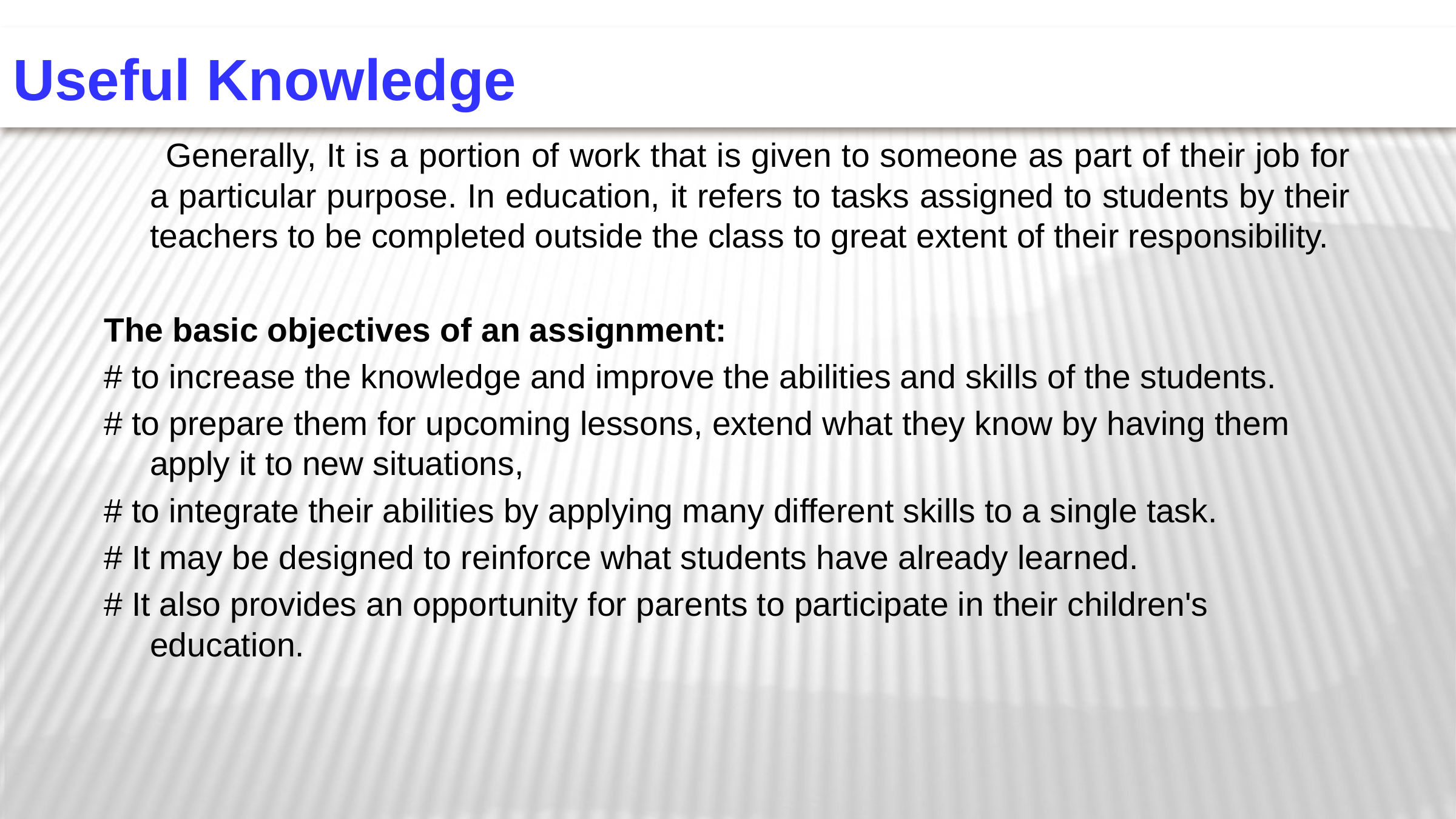

Useful Knowledge
      Generally, It is a portion of work that is given to someone as part of their job for a particular purpose. In education, it refers to tasks assigned to students by their teachers to be completed outside the class to great extent of their responsibility.

The basic objectives of an assignment:
# to increase the knowledge and improve the abilities and skills of the students.
# to prepare them for upcoming lessons, extend what they know by having them apply it to new situations,
# to integrate their abilities by applying many different skills to a single task.
# It may be designed to reinforce what students have already learned.
# It also provides an opportunity for parents to participate in their children's education.